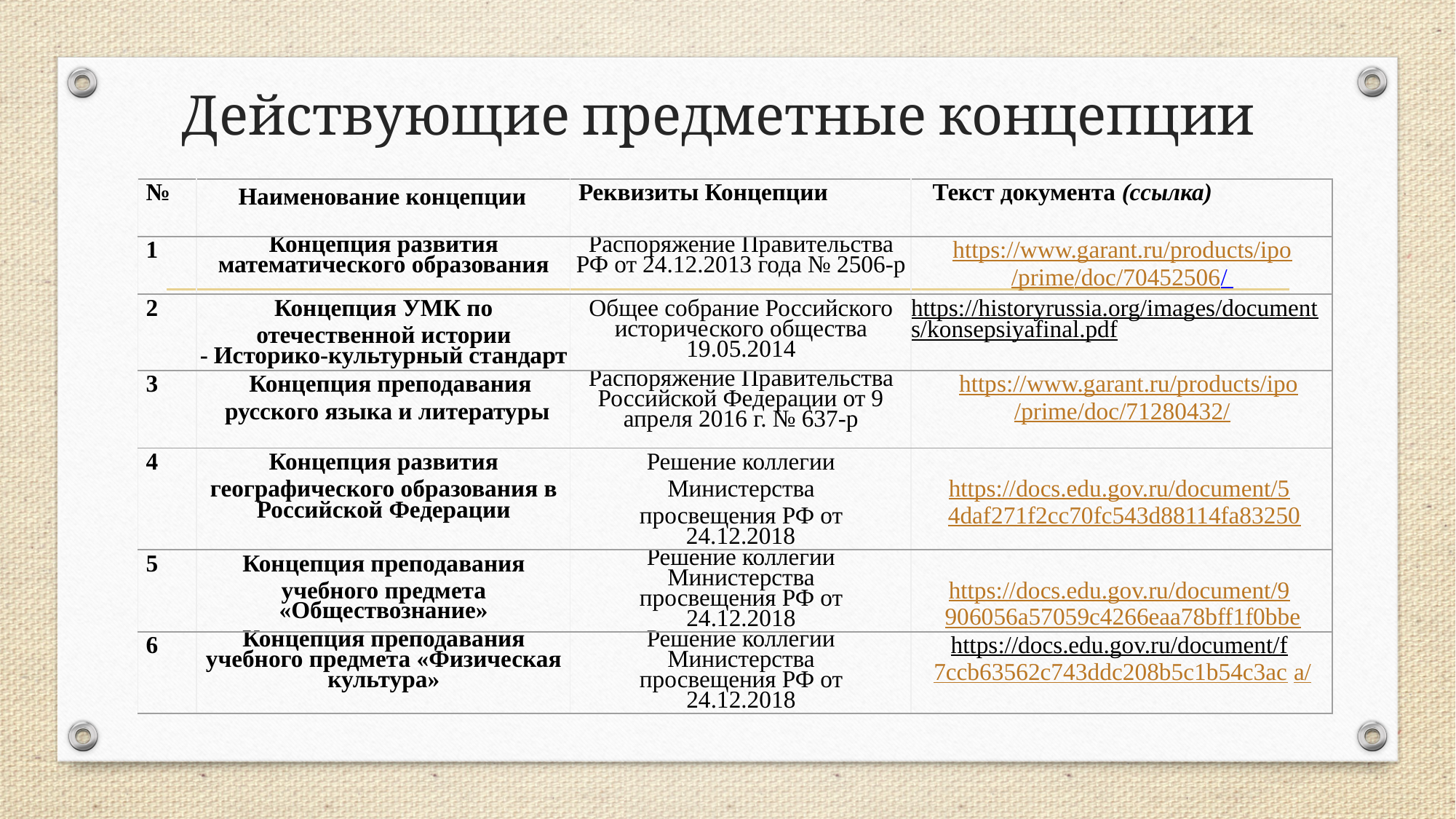

# Действующие предметные концепции
| № | Наименование концепции | Реквизиты Концепции | Текст документа (ссылка) |
| --- | --- | --- | --- |
| 1 | Концепция развития математического образования | Распоряжение Правительства РФ от 24.12.2013 года № 2506-р | https://www.garant.ru/products/ipo /prime/doc/70452506/ |
| 2 | Концепция УМК по отечественной истории - Историко-культурный стандарт | Общее собрание Российского исторического общества 19.05.2014 | https://historyrussia.org/images/documents/konsepsiyafinal.pdf |
| 3 | Концепция преподавания русского языка и литературы | Распоряжение Правительства Российской Федерации от 9 апреля 2016 г. № 637-р | https://www.garant.ru/products/ipo /prime/doc/71280432/ |
| 4 | Концепция развития географического образования в Российской Федерации | Решение коллегии Министерства просвещения РФ от 24.12.2018 | https://docs.edu.gov.ru/document/5 4daf271f2cc70fc543d88114fa83250 |
| 5 | Концепция преподавания учебного предмета «Обществознание» | Решение коллегии Министерства просвещения РФ от 24.12.2018 | https://docs.edu.gov.ru/document/9 906056a57059c4266eaa78bff1f0bbe |
| 6 | Концепция преподавания учебного предмета «Физическая культура» | Решение коллегии Министерства просвещения РФ от 24.12.2018 | https://docs.edu.gov.ru/document/f 7ccb63562c743ddc208b5c1b54c3ac a/ |